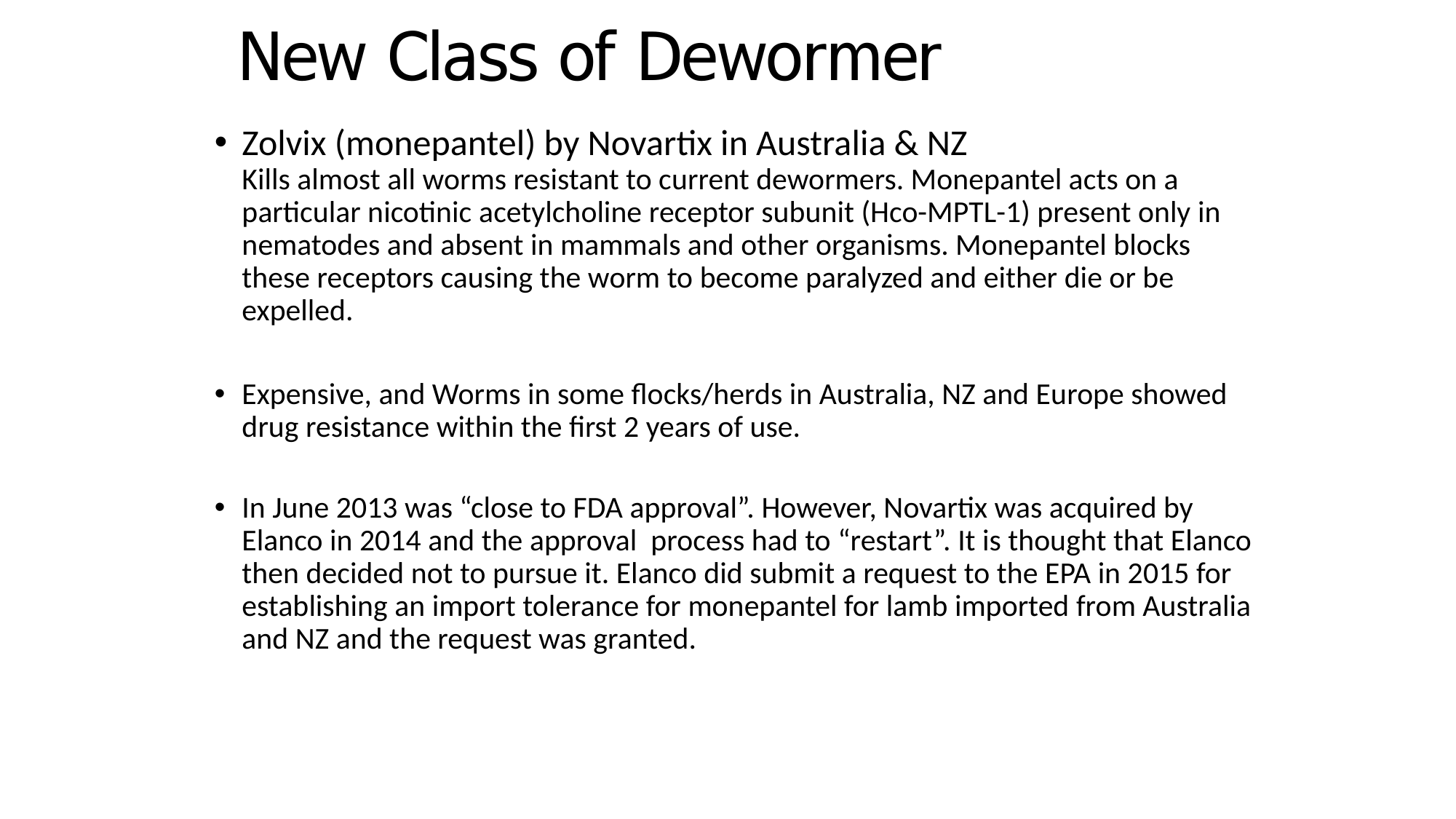

# New Class of Dewormer
Zolvix (monepantel) by Novartix in Australia & NZ
Kills almost all worms resistant to current dewormers. Monepantel acts on a particular nicotinic acetylcholine receptor subunit (Hco-MPTL-1) present only in nematodes and absent in mammals and other organisms. Monepantel blocks these receptors causing the worm to become paralyzed and either die or be expelled.
Expensive, and Worms in some flocks/herds in Australia, NZ and Europe showed drug resistance within the first 2 years of use.
In June 2013 was “close to FDA approval”. However, Novartix was acquired by Elanco in 2014 and the approval  process had to “restart”. It is thought that Elanco then decided not to pursue it. Elanco did submit a request to the EPA in 2015 for establishing an import tolerance for monepantel for lamb imported from Australia and NZ and the request was granted.